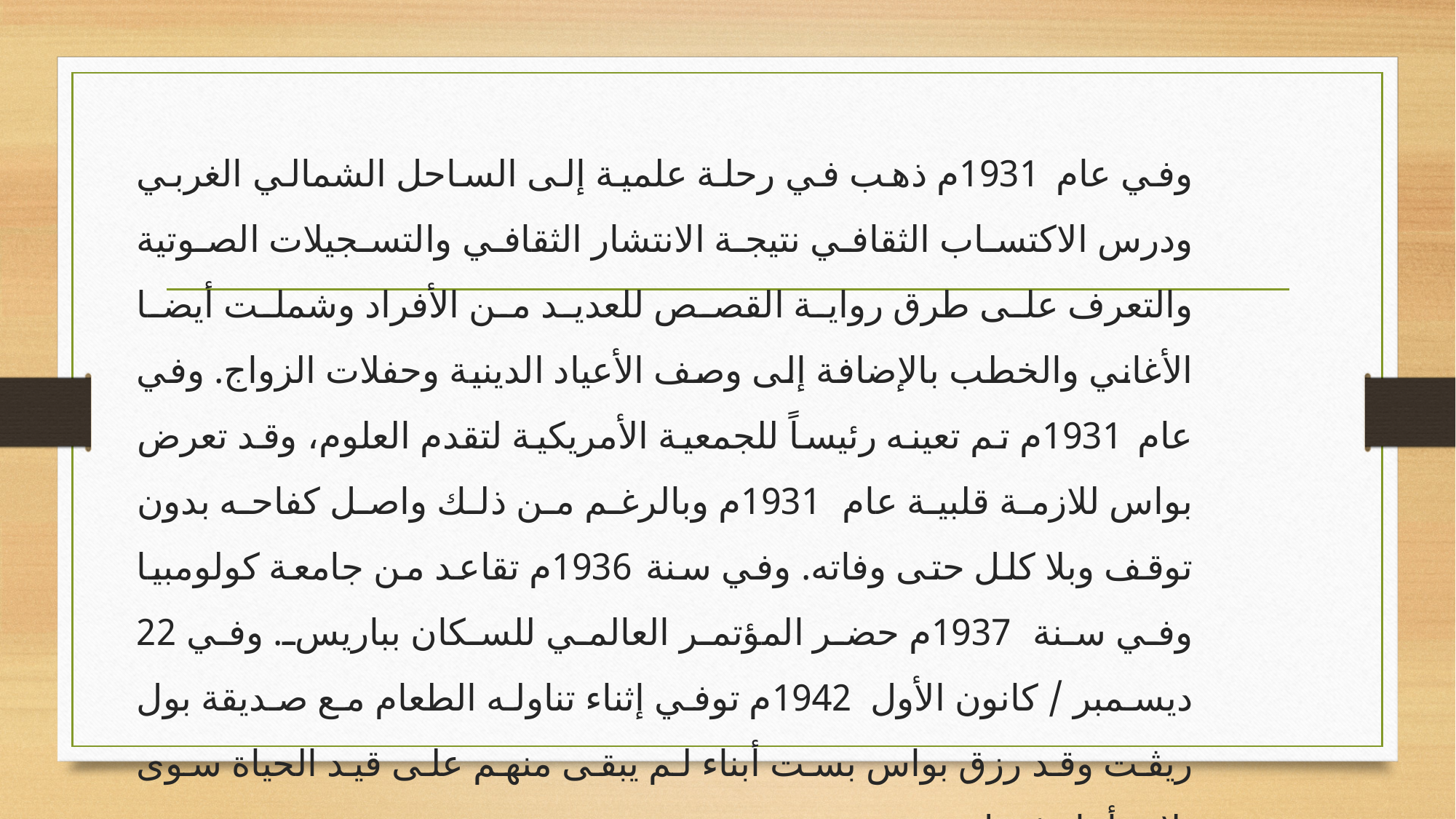

وفي عام 1931م ذهب في رحلة علمية إلى الساحل الشمالي الغربي ودرس الاكتساب الثقافي نتيجة الانتشار الثقافي والتسجيلات الصوتية والتعرف على طرق رواية القصص للعديد من الأفراد وشملت أيضا الأغاني والخطب بالإضافة إلى وصف الأعياد الدينية وحفلات الزواج. وفي عام 1931م تم تعينه رئيساً للجمعية الأمريكية لتقدم العلوم، وقد تعرض بواس للازمة قلبية عام 1931م وبالرغم من ذلك واصل كفاحه بدون توقف وبلا كلل حتى وفاته. وفي سنة 1936م تقاعد من جامعة كولومبيا وفي سنة 1937م حضر المؤتمر العالمي للسكان بباريس. وفي 22 ديسمبر / كانون الأول 1942م توفي إثناء تناوله الطعام مع صديقة بول ريڤت وقد رزق بواس بست أبناء لم يبقى منهم على قيد الحياة سوى ثلاث أبناء فقط